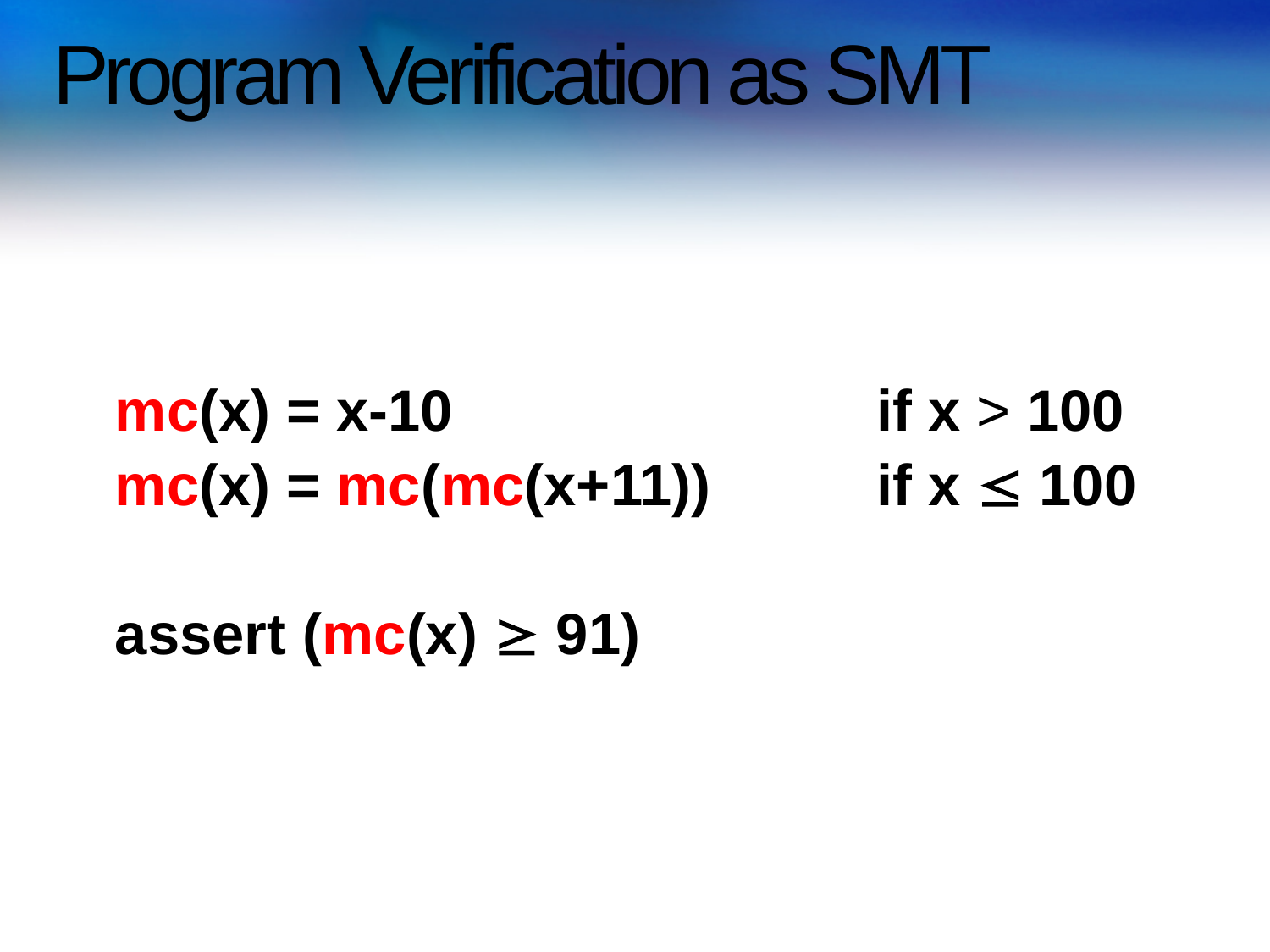

# Program Verification as SMT
mc(x) = x-10 			  	if x > 100
mc(x) = mc(mc(x+11))   	if x ≤ 100

assert (mc(x) ≥ 91)